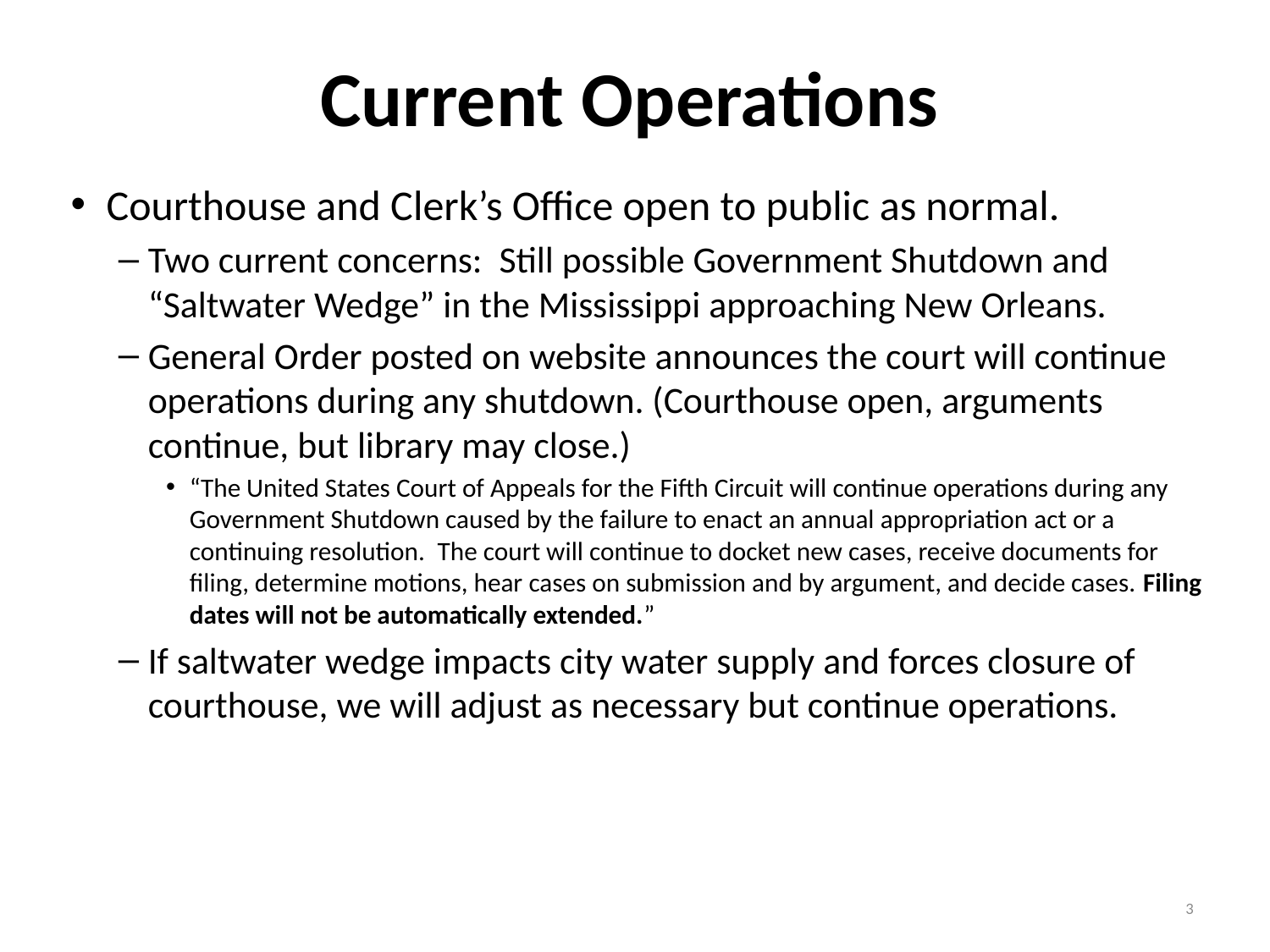

# Current Operations
Courthouse and Clerk’s Office open to public as normal.
Two current concerns:  Still possible Government Shutdown and “Saltwater Wedge” in the Mississippi approaching New Orleans.
General Order posted on website announces the court will continue operations during any shutdown. (Courthouse open, arguments continue, but library may close.)
“The United States Court of Appeals for the Fifth Circuit will continue operations during any Government Shutdown caused by the failure to enact an annual appropriation act or a continuing resolution.  The court will continue to docket new cases, receive documents for filing, determine motions, hear cases on submission and by argument, and decide cases. Filing dates will not be automatically extended.”
If saltwater wedge impacts city water supply and forces closure of courthouse, we will adjust as necessary but continue operations.

3